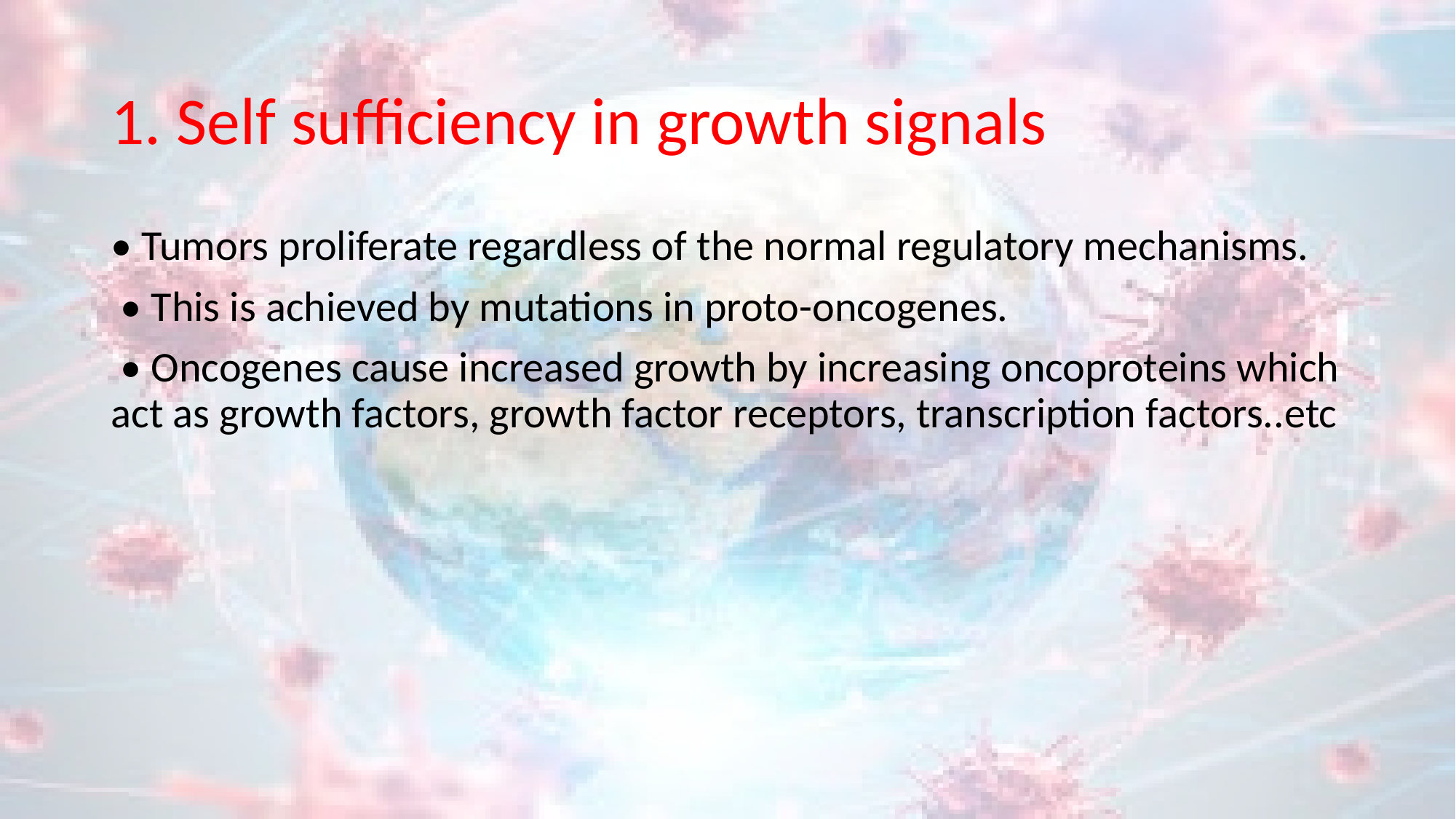

# 1. Self sufficiency in growth signals
• Tumors proliferate regardless of the normal regulatory mechanisms.
 • This is achieved by mutations in proto-oncogenes.
 • Oncogenes cause increased growth by increasing oncoproteins which act as growth factors, growth factor receptors, transcription factors..etc